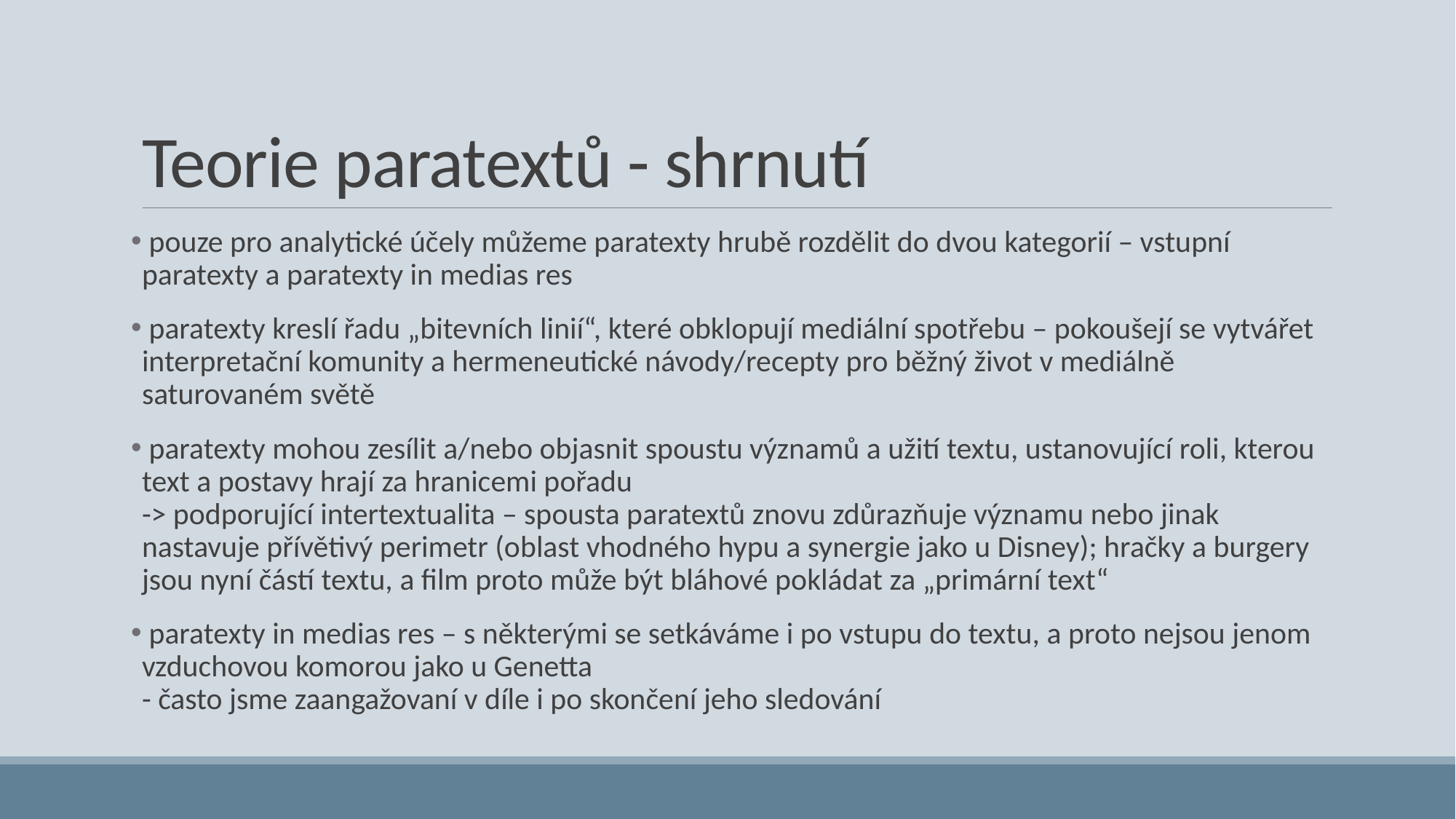

# Teorie paratextů - shrnutí
 pouze pro analytické účely můžeme paratexty hrubě rozdělit do dvou kategorií – vstupní paratexty a paratexty in medias res
 paratexty kreslí řadu „bitevních linií“, které obklopují mediální spotřebu – pokoušejí se vytvářet interpretační komunity a hermeneutické návody/recepty pro běžný život v mediálně saturovaném světě
 paratexty mohou zesílit a/nebo objasnit spoustu významů a užití textu, ustanovující roli, kterou text a postavy hrají za hranicemi pořadu
-> podporující intertextualita – spousta paratextů znovu zdůrazňuje významu nebo jinak nastavuje přívětivý perimetr (oblast vhodného hypu a synergie jako u Disney); hračky a burgery jsou nyní částí textu, a film proto může být bláhové pokládat za „primární text“
 paratexty in medias res – s některými se setkáváme i po vstupu do textu, a proto nejsou jenom vzduchovou komorou jako u Genetta
- často jsme zaangažovaní v díle i po skončení jeho sledování